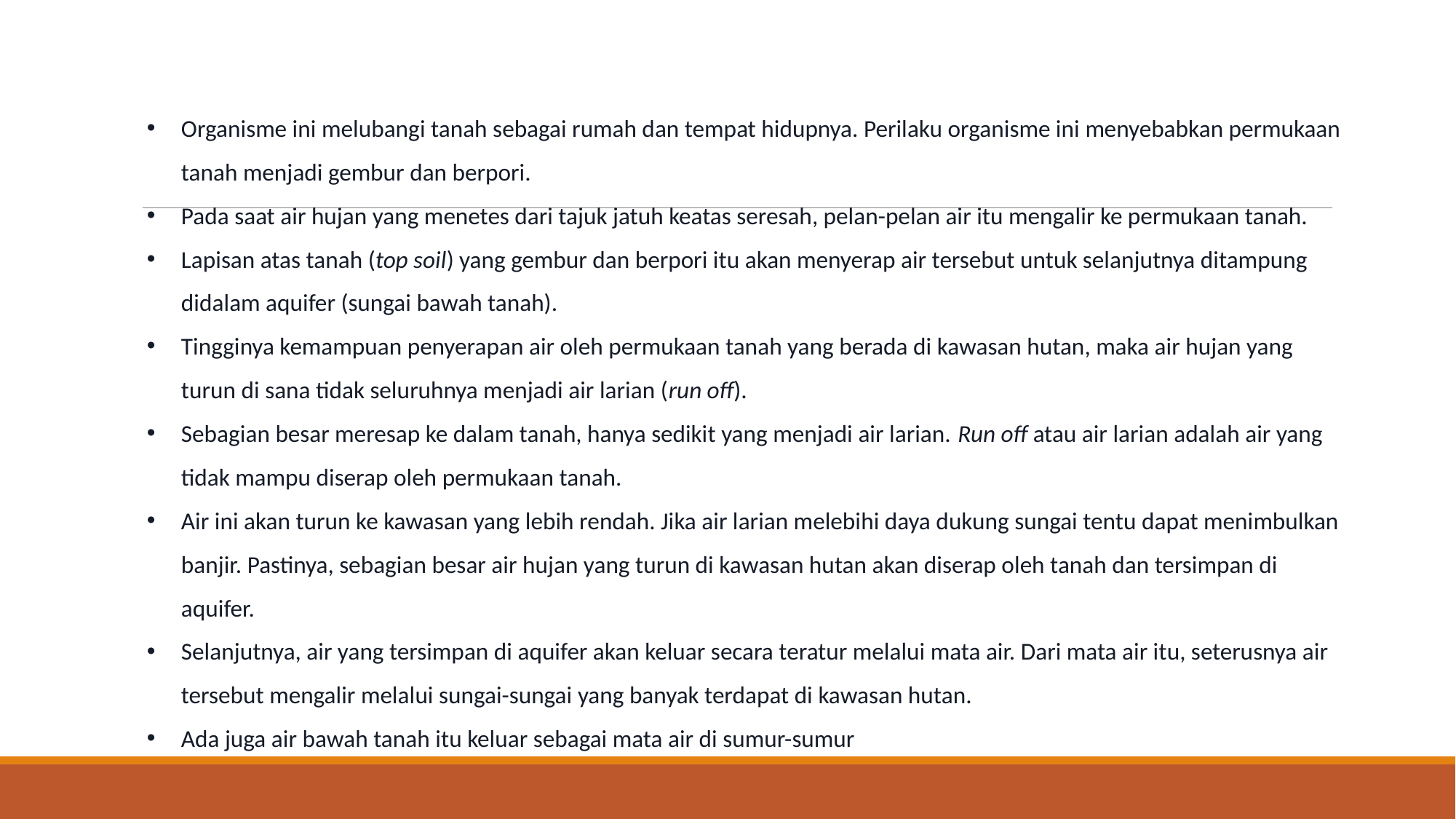

Organisme ini melubangi tanah sebagai rumah dan tempat hidupnya. Perilaku organisme ini menyebabkan permukaan tanah menjadi gembur dan berpori.
Pada saat air hujan yang menetes dari tajuk jatuh keatas seresah, pelan-pelan air itu mengalir ke permukaan tanah.
Lapisan atas tanah (top soil) yang gembur dan berpori itu akan menyerap air tersebut untuk selanjutnya ditampung didalam aquifer (sungai bawah tanah).
Tingginya kemampuan penyerapan air oleh permukaan tanah yang berada di kawasan hutan, maka air hujan yang turun di sana tidak seluruhnya menjadi air larian (run off).
Sebagian besar meresap ke dalam tanah, hanya sedikit yang menjadi air larian. Run off atau air larian adalah air yang tidak mampu diserap oleh permukaan tanah.
Air ini akan turun ke kawasan yang lebih rendah. Jika air larian melebihi daya dukung sungai tentu dapat menimbulkan banjir. Pastinya, sebagian besar air hujan yang turun di kawasan hutan akan diserap oleh tanah dan tersimpan di aquifer.
Selanjutnya, air yang tersimpan di aquifer akan keluar secara teratur melalui mata air. Dari mata air itu, seterusnya air tersebut mengalir melalui sungai-sungai yang banyak terdapat di kawasan hutan.
Ada juga air bawah tanah itu keluar sebagai mata air di sumur-sumur